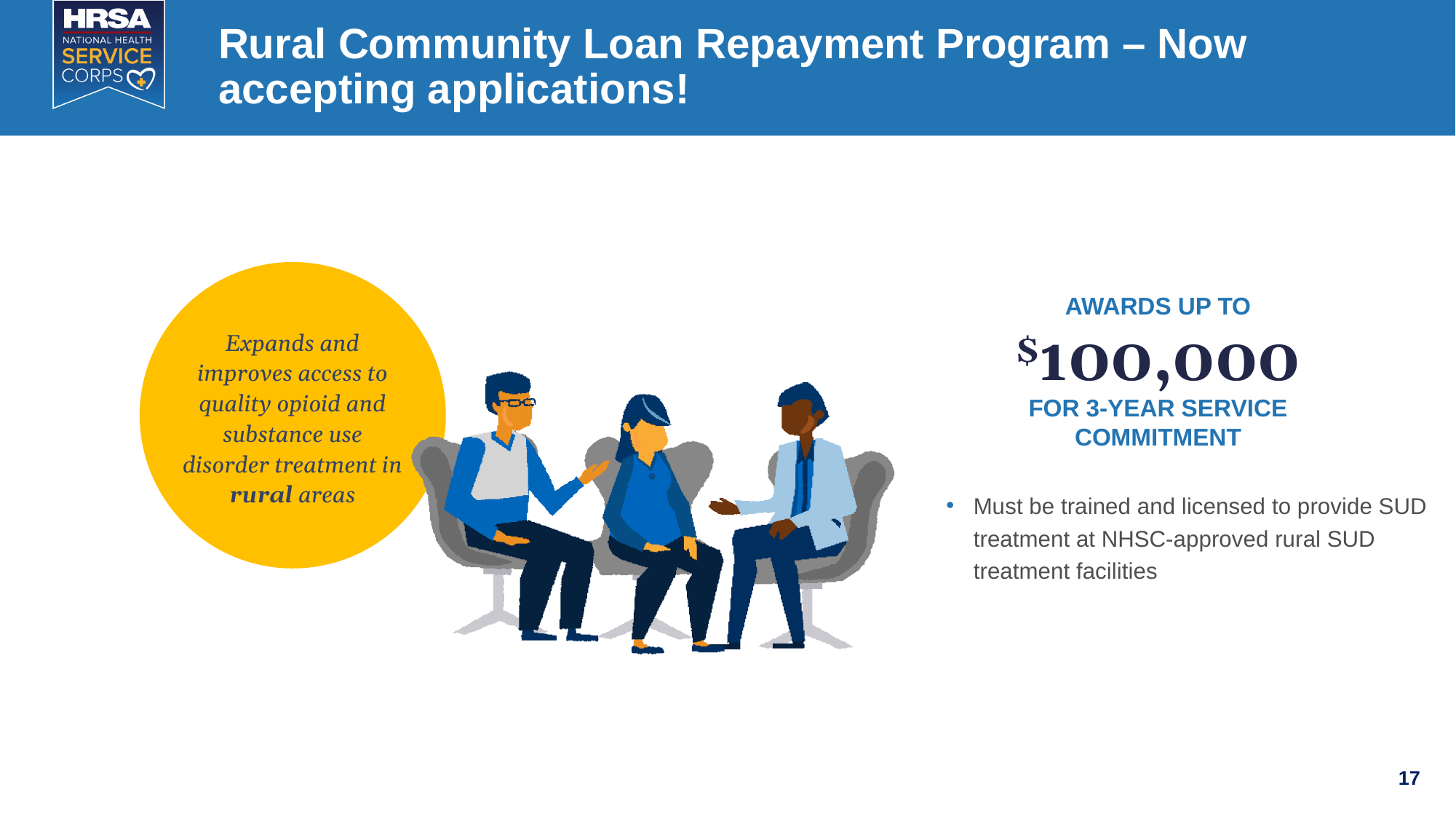

# Rural Community Loan Repayment Program – Now accepting applications!
AWARDS UP TO $100,000 FOR 3-YEAR SERVICE COMMITMENT
Expands and improves access to quality opioid and substance use disorder treatment in rural areas
Must be trained and licensed to provide SUD treatment at NHSC-approved rural SUD treatment facilities